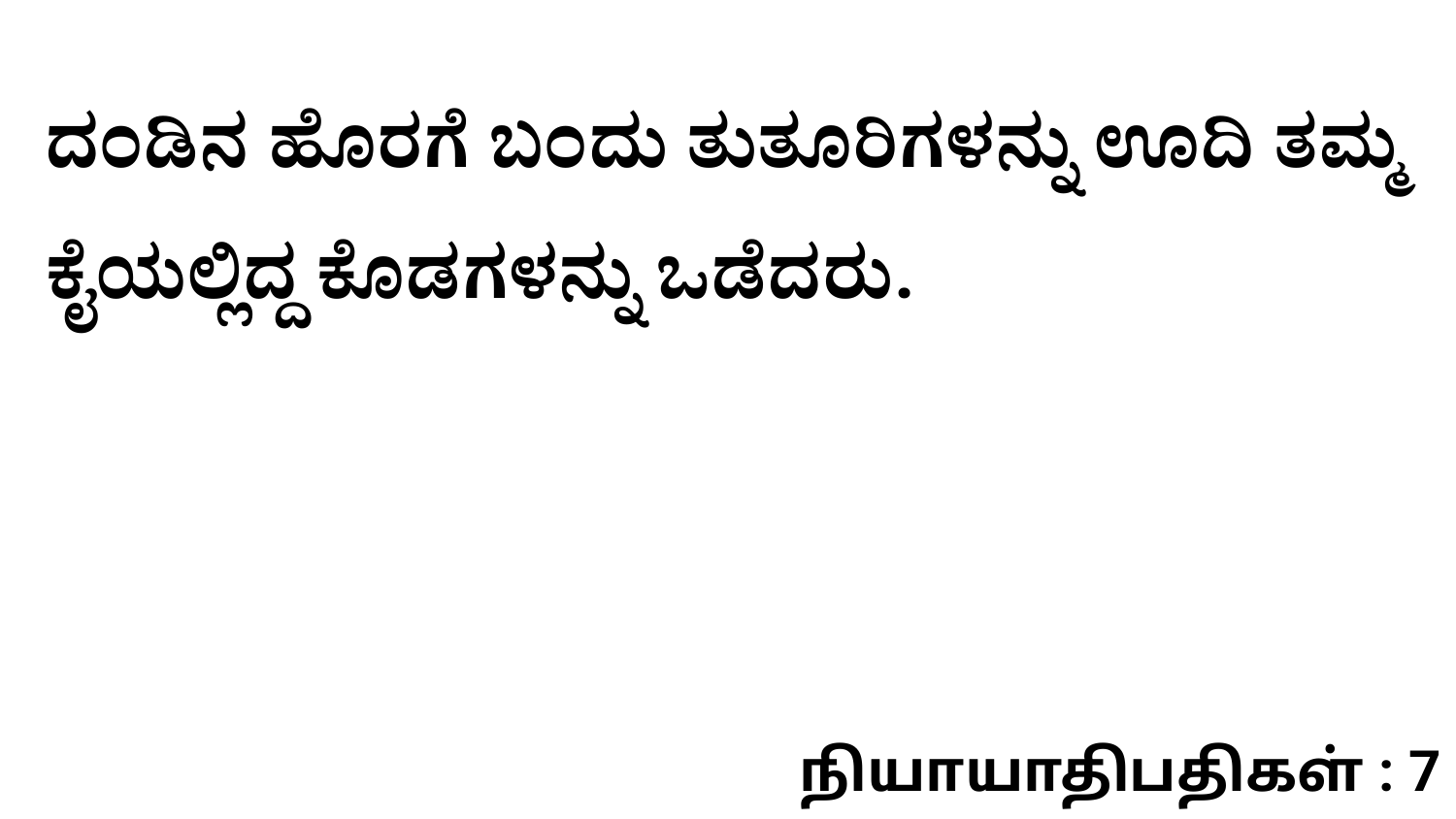

ದಂಡಿನ ಹೊರಗೆ ಬಂದು ತುತೂರಿಗಳನ್ನು ಊದಿ ತಮ್ಮ ಕೈಯಲ್ಲಿದ್ದ ಕೊಡಗಳನ್ನು ಒಡೆದರು.
நியாயாதிபதிகள் : 7